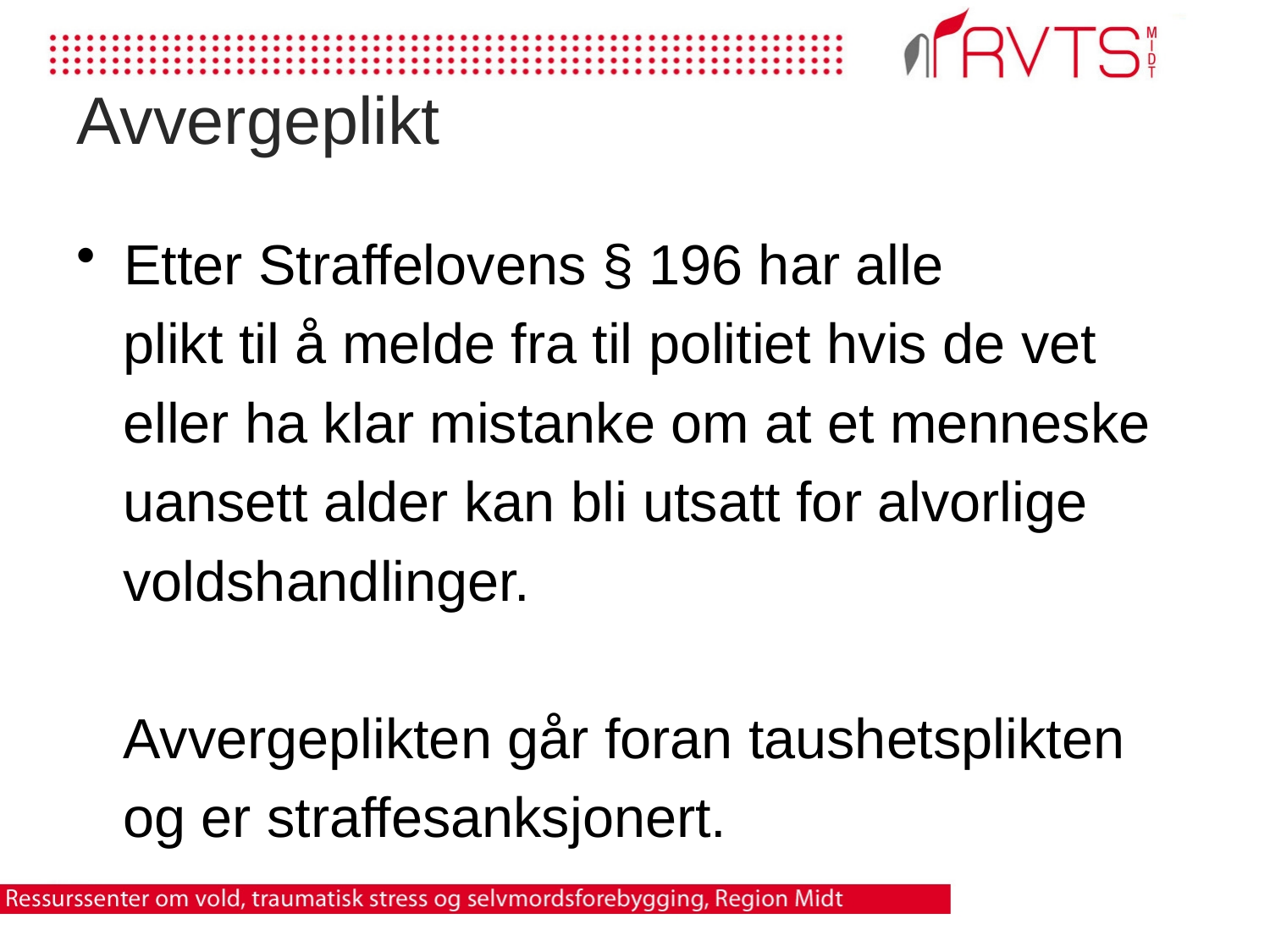

# Avvergeplikt
Etter Straffelovens § 196 har alle
   plikt til å melde fra til politiet hvis de vet
   eller ha klar mistanke om at et menneske
   uansett alder kan bli utsatt for alvorlige
   voldshandlinger.

   Avvergeplikten går foran taushetsplikten
   og er straffesanksjonert.